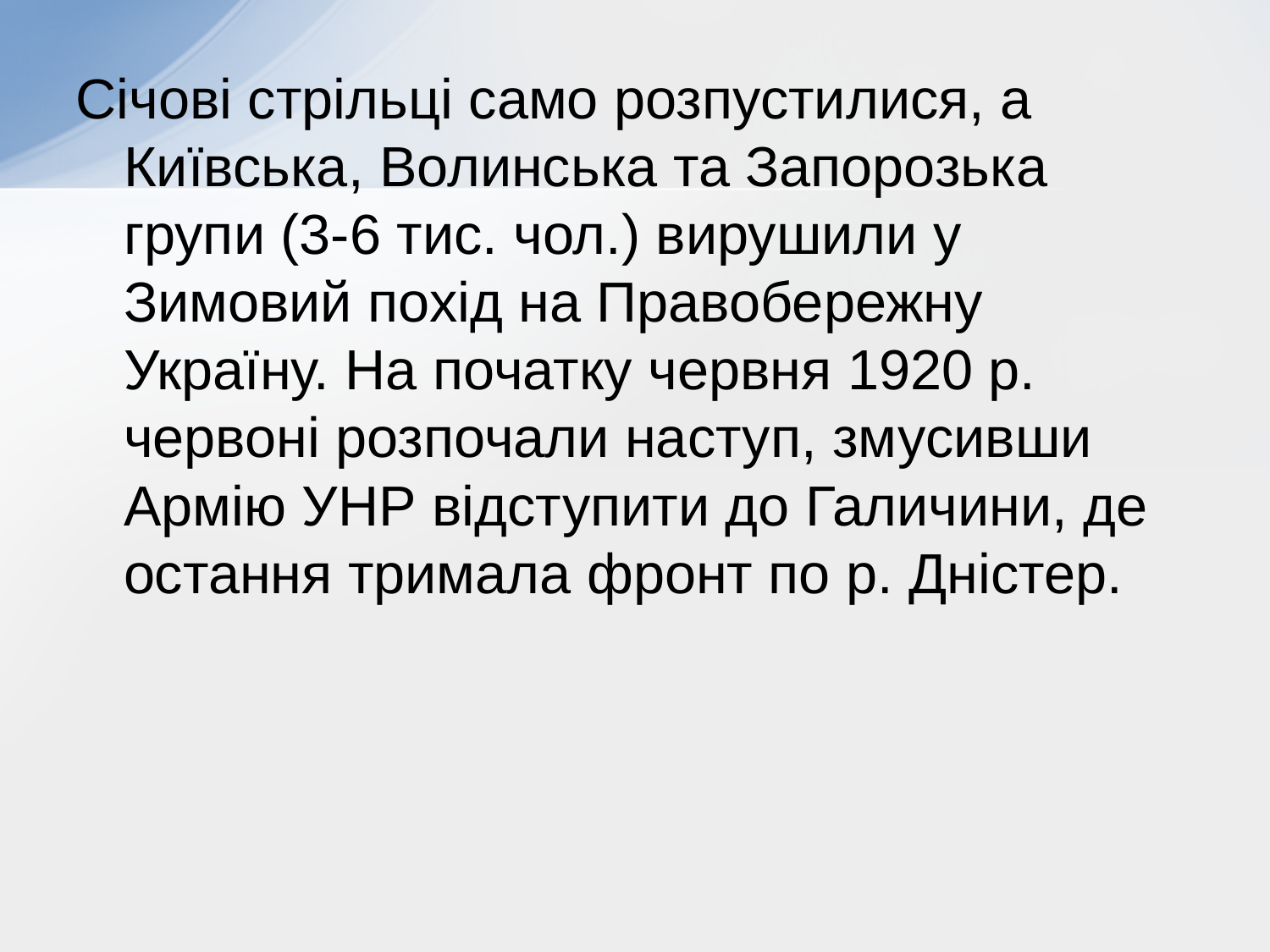

Січові стрільці само розпустилися, а Київська, Волинська та Запорозька групи (3-6 тис. чол.) вирушили у Зимовий похід на Правобережну Україну. На початку червня 1920 р. червоні розпочали наступ, змусивши Армію УНР відступити до Галичини, де остання тримала фронт по р. Дністер.